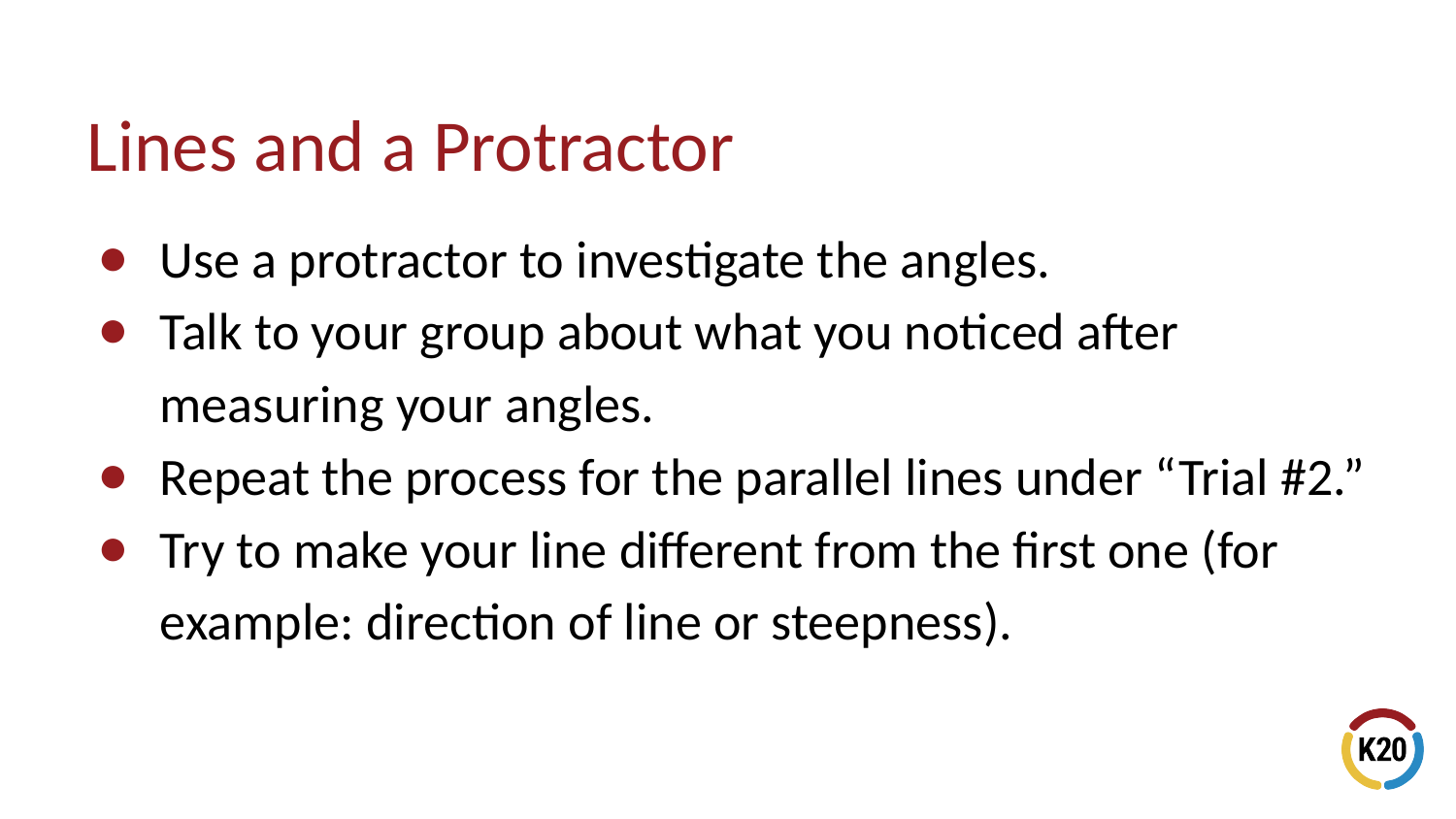

# Lines and a Protractor
Use a protractor to investigate the angles.
Talk to your group about what you noticed after measuring your angles.
Repeat the process for the parallel lines under “Trial #2.”
Try to make your line different from the first one (for example: direction of line or steepness).